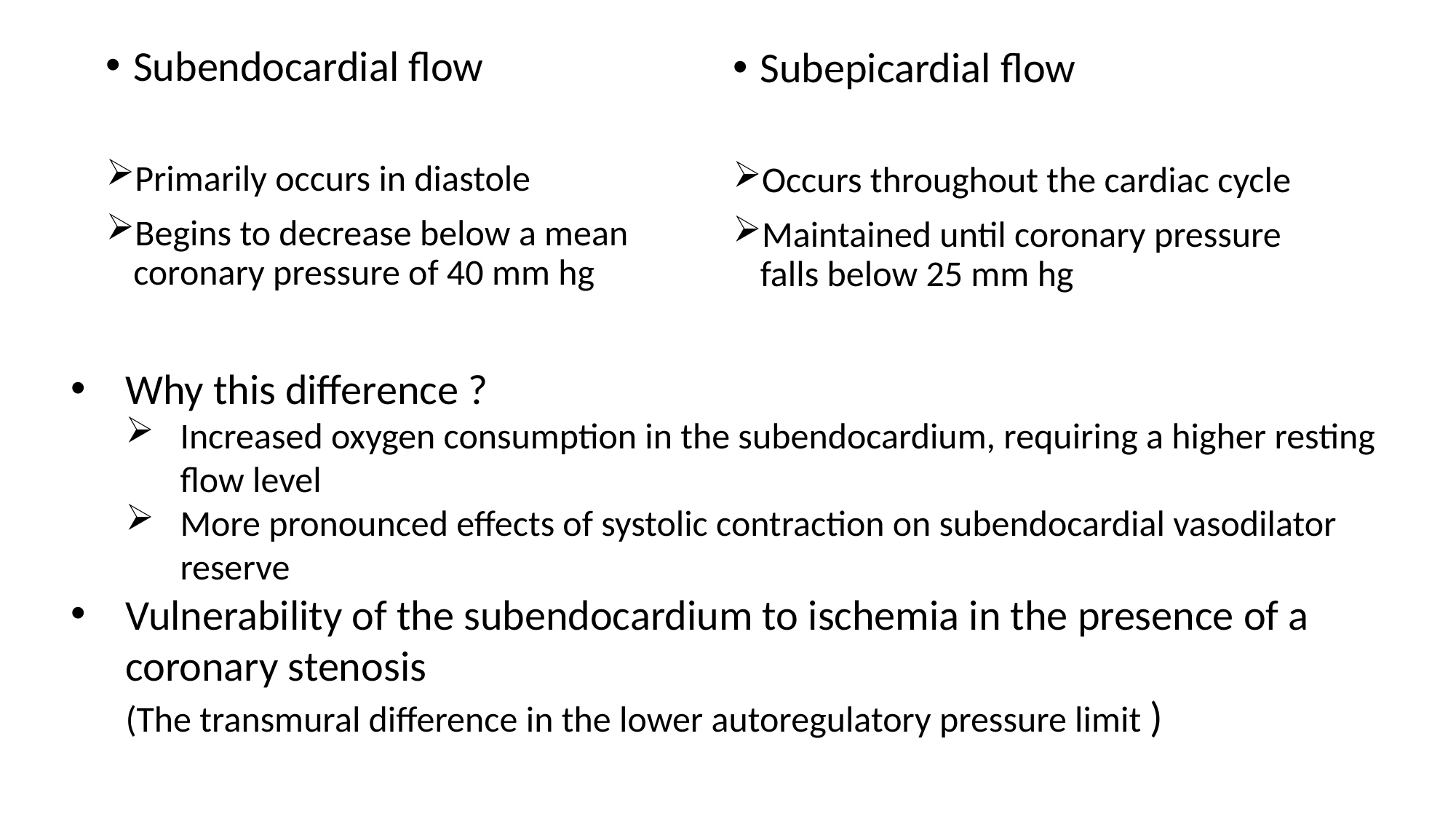

Subendocardial flow

Primarily occurs in diastole
Begins to decrease below a mean coronary pressure of 40 mm hg
Subepicardial flow

Occurs throughout the cardiac cycle
Maintained until coronary pressure falls below 25 mm hg
Why this difference ?
Increased oxygen consumption in the subendocardium, requiring a higher resting flow level
More pronounced effects of systolic contraction on subendocardial vasodilator reserve
Vulnerability of the subendocardium to ischemia in the presence of a coronary stenosis
(The transmural difference in the lower autoregulatory pressure limit )